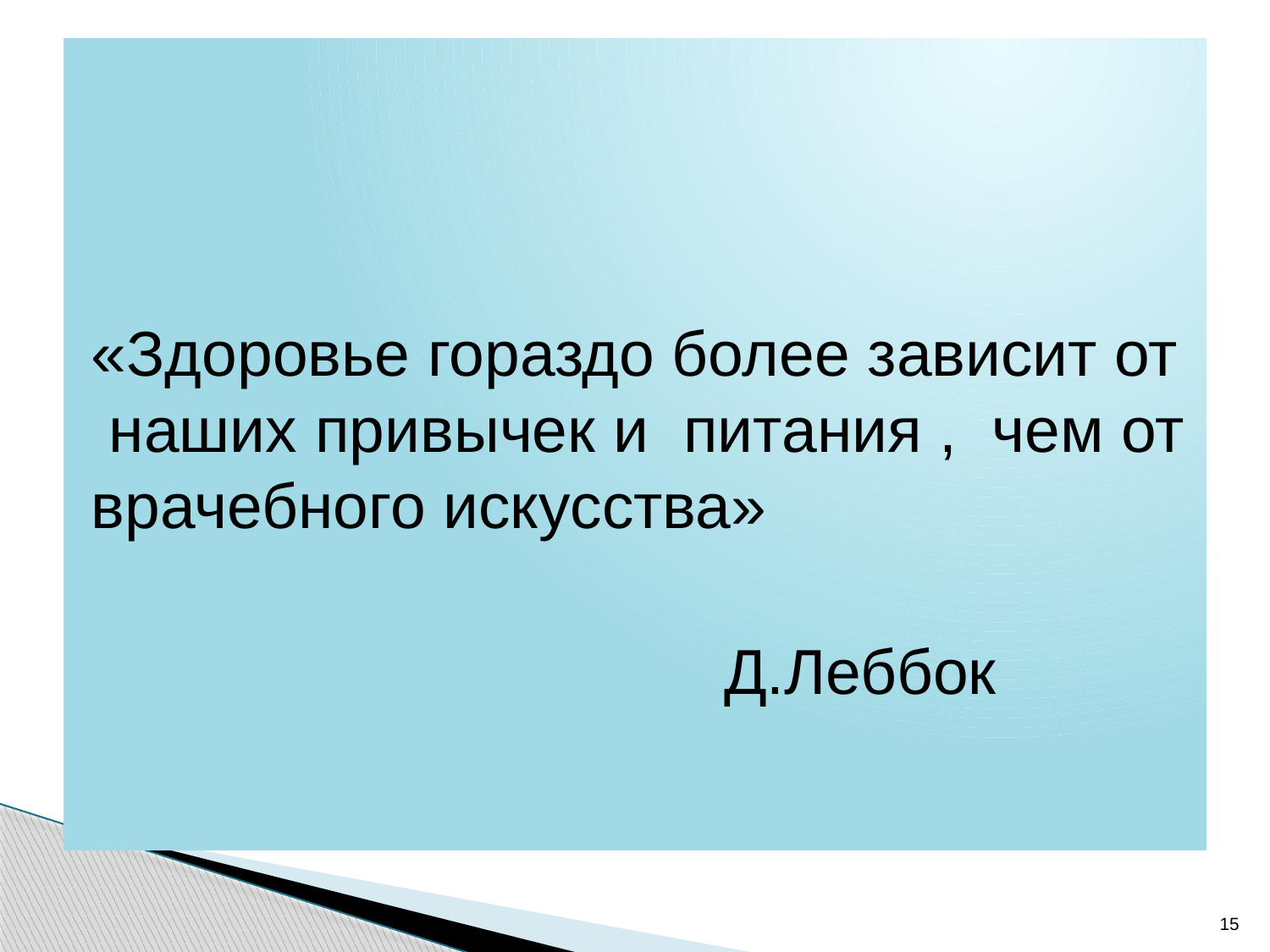

# «Здоровье гораздо более зависит от  наших привычек и  питания ,  чем от врачебного искусства»

                                    Д.Леббок
15